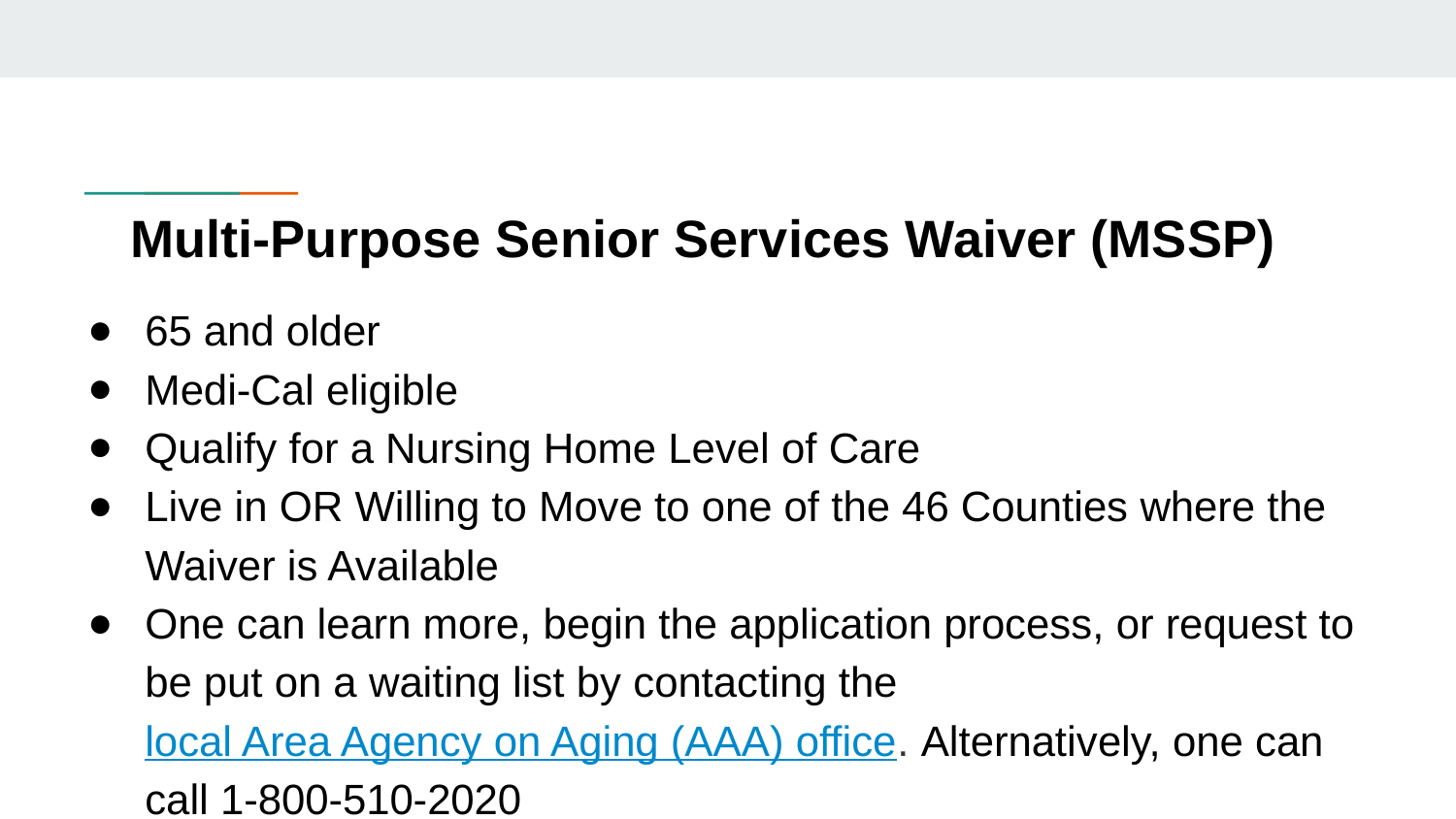

# Multi-Purpose Senior Services Waiver (MSSP)
65 and older
Medi-Cal eligible
Qualify for a Nursing Home Level of Care
Live in OR Willing to Move to one of the 46 Counties where the Waiver is Available
One can learn more, begin the application process, or request to be put on a waiting list by contacting the local Area Agency on Aging (AAA) office. Alternatively, one can call 1-800-510-2020